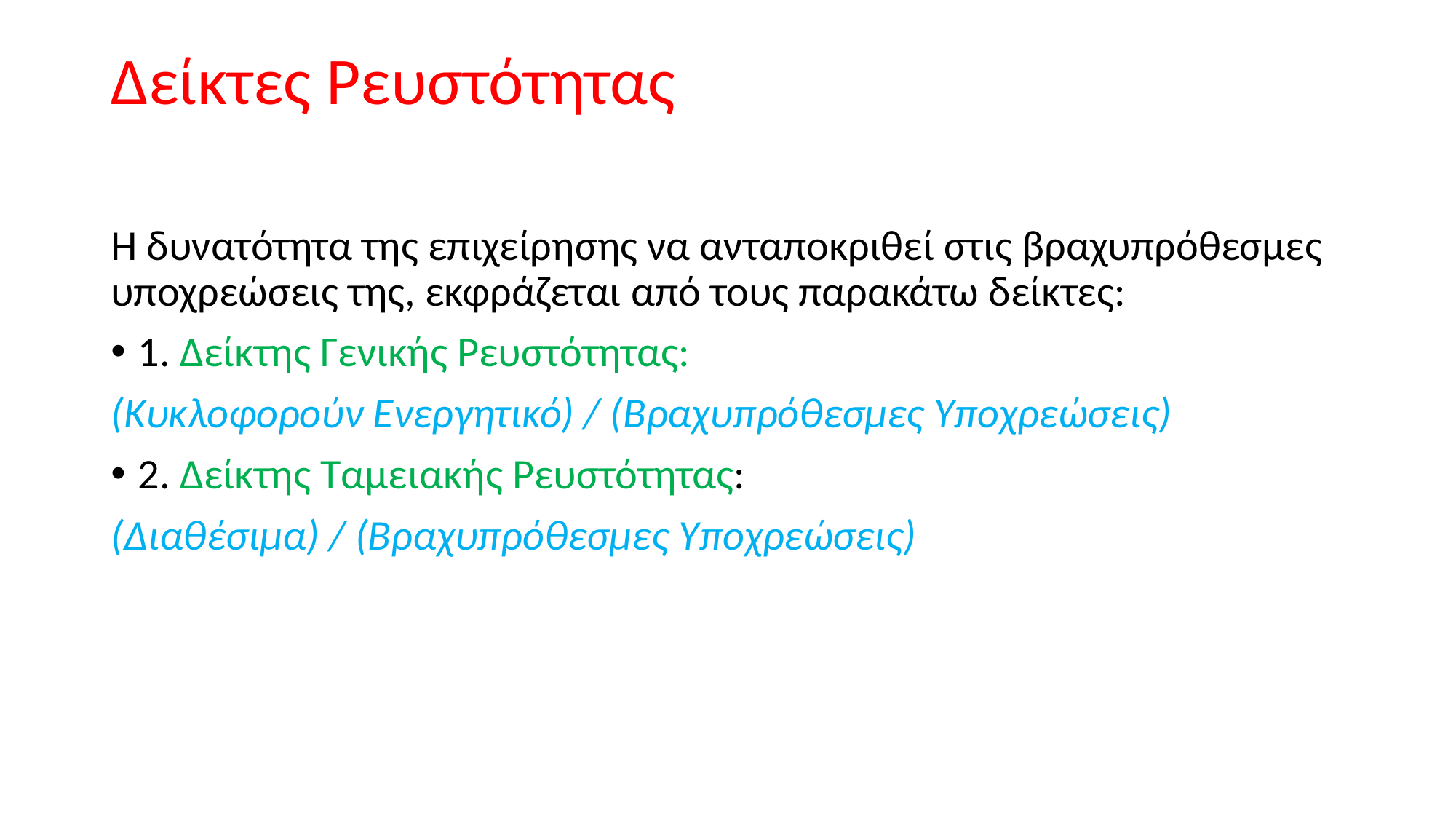

# Δείκτες Ρευστότητας
Η δυνατότητα της επιχείρησης να ανταποκριθεί στις βραχυπρόθεσµες υποχρεώσεις της, εκφράζεται από τους παρακάτω δείκτες:
1. Δείκτης Γενικής Ρευστότητας:
(Κυκλοφορούν Ενεργητικό) / (Βραχυπρόθεσµες Υποχρεώσεις)
2. Δείκτης Ταµειακής Ρευστότητας:
(Διαθέσιµα) / (Βραχυπρόθεσµες Υποχρεώσεις)